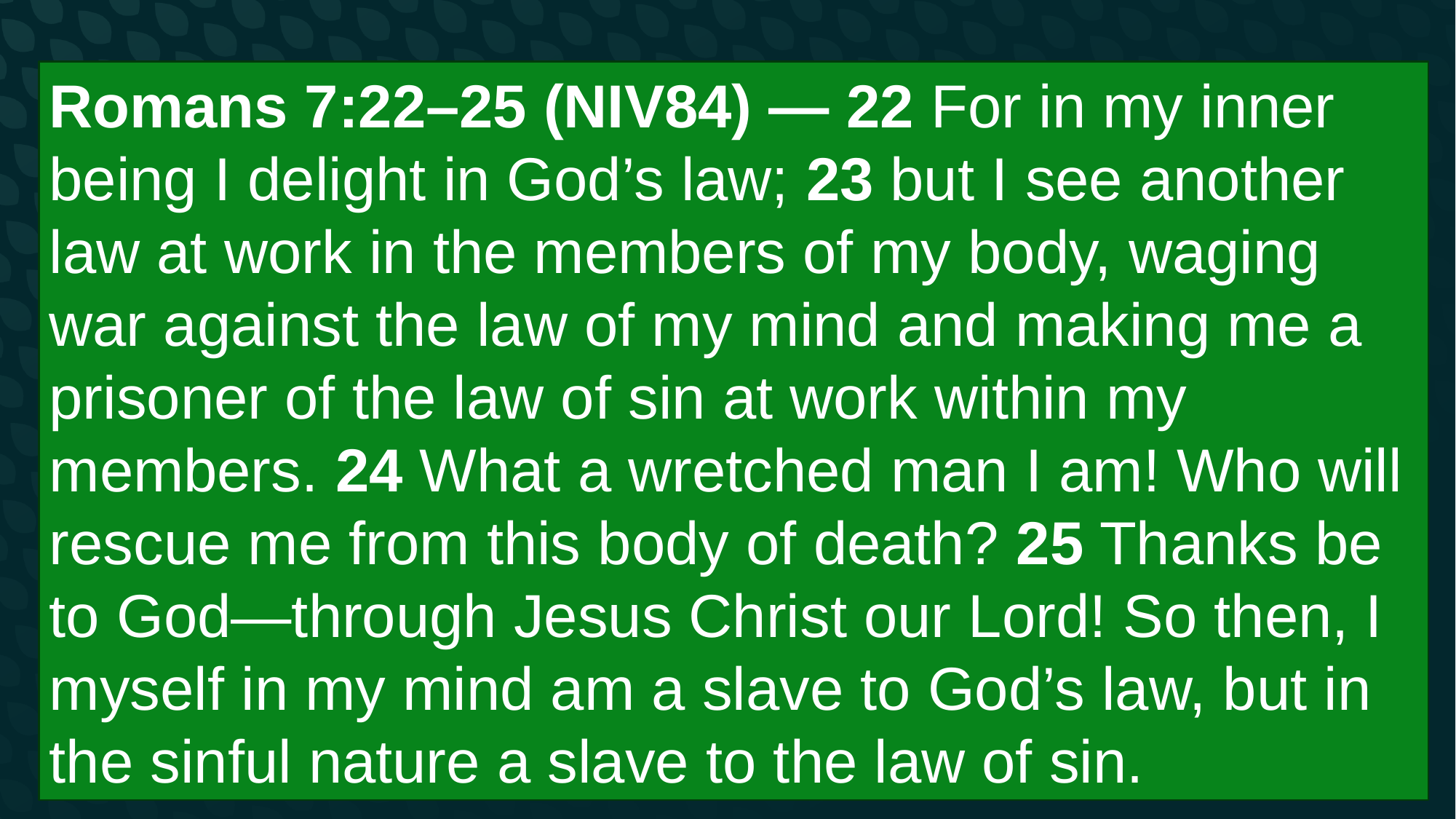

# How do we do that?
Romans 7:22–25 (NIV84) — 22 For in my inner being I delight in God’s law; 23 but I see another law at work in the members of my body, waging war against the law of my mind and making me a prisoner of the law of sin at work within my members. 24 What a wretched man I am! Who will rescue me from this body of death? 25 Thanks be to God—through Jesus Christ our Lord! So then, I myself in my mind am a slave to God’s law, but in the sinful nature a slave to the law of sin.
This=Fighting the good fight